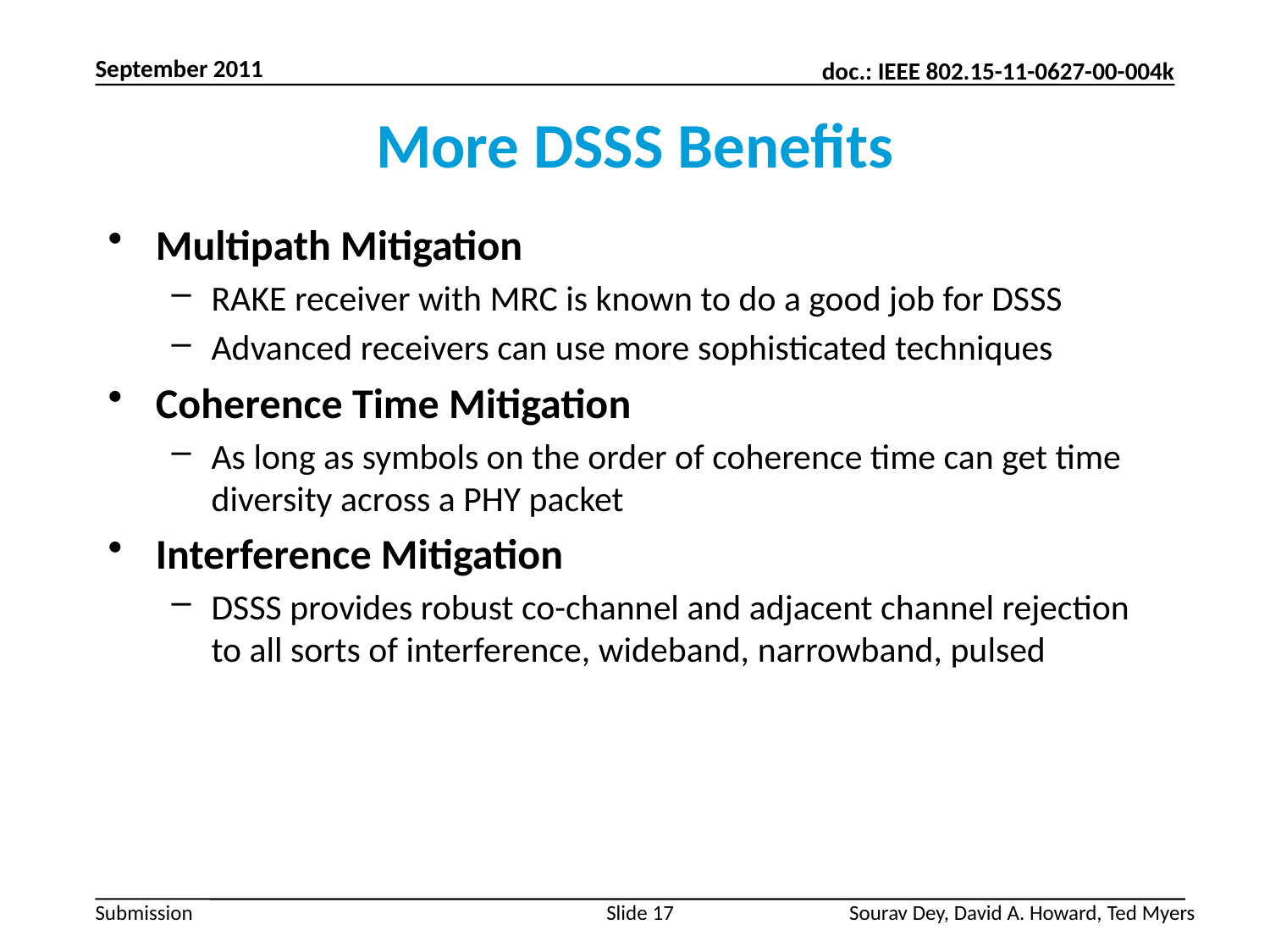

September 2011
# More DSSS Benefits
Multipath Mitigation
RAKE receiver with MRC is known to do a good job for DSSS
Advanced receivers can use more sophisticated techniques
Coherence Time Mitigation
As long as symbols on the order of coherence time can get time diversity across a PHY packet
Interference Mitigation
DSSS provides robust co-channel and adjacent channel rejection to all sorts of interference, wideband, narrowband, pulsed

Slide 17
Sourav Dey, David A. Howard, Ted Myers